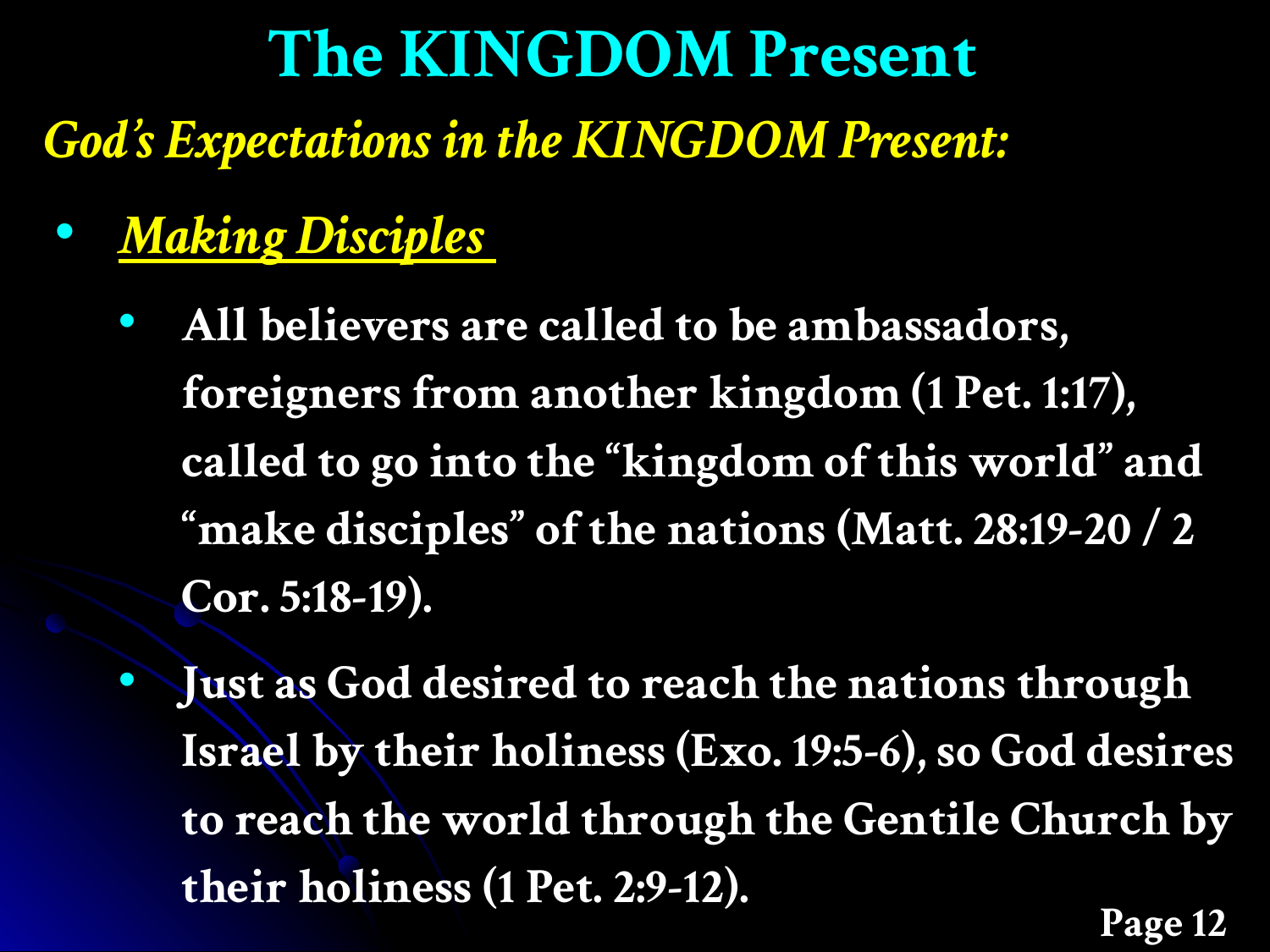

The KINGDOM Present
God’s Expectations in the KINGDOM Present:

Making Disciples
All believers are called to be ambassadors, foreigners from another kingdom (1 Pet. 1:17), called to go into the “kingdom of this world” and “make disciples” of the nations (Matt. 28:19-20 / 2 Cor. 5:18-19).
Just as God desired to reach the nations through Israel by their holiness (Exo. 19:5-6), so God desires to reach the world through the Gentile Church by their holiness (1 Pet. 2:9-12).
Page 12